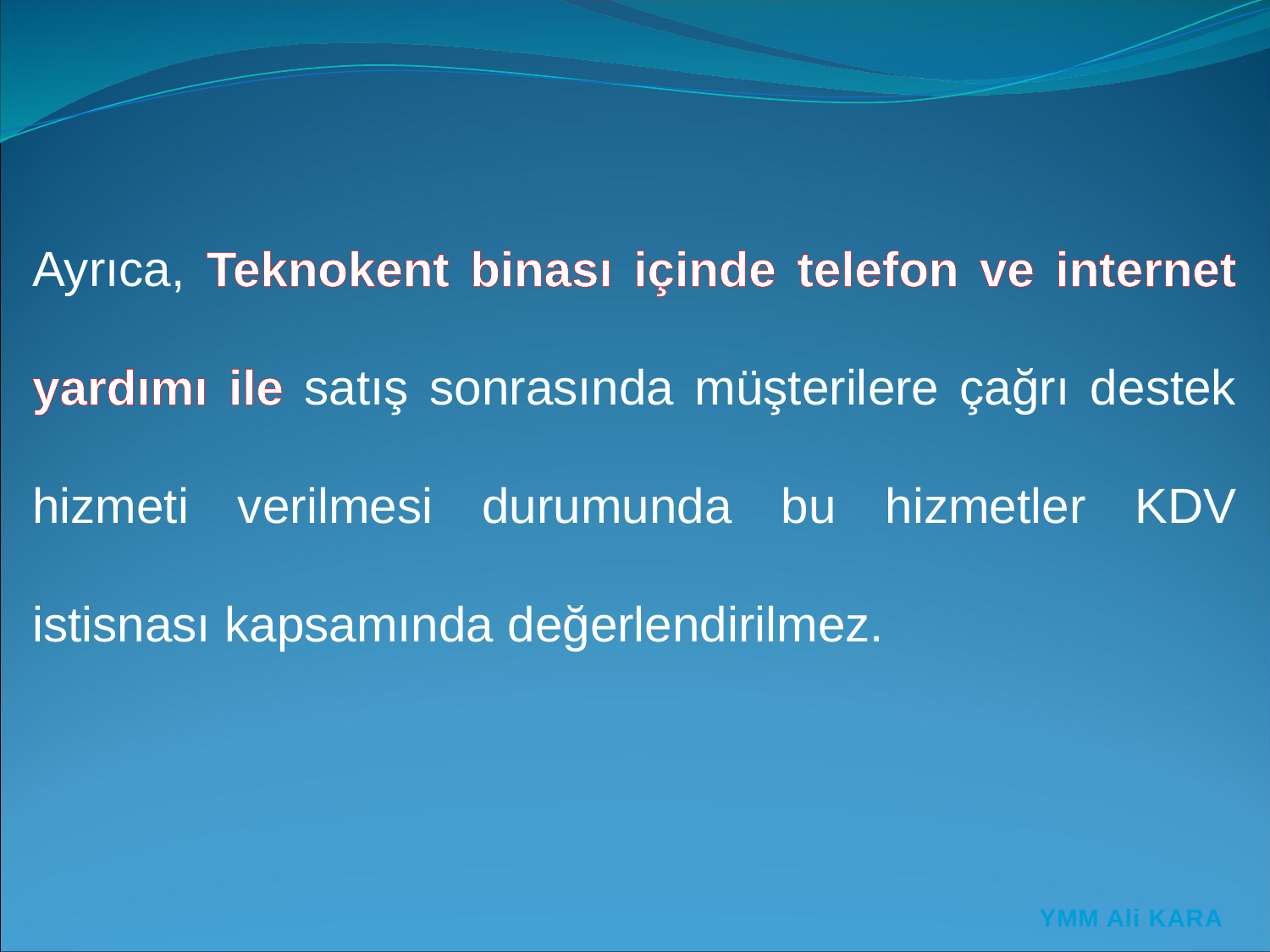

Ayrıca, Teknokent binası içinde telefon ve internet yardımı ile satış sonrasında müşterilere çağrı destek hizmeti verilmesi durumunda bu hizmetler KDV istisnası kapsamında değerlendirilmez.

YMM Ali KARA